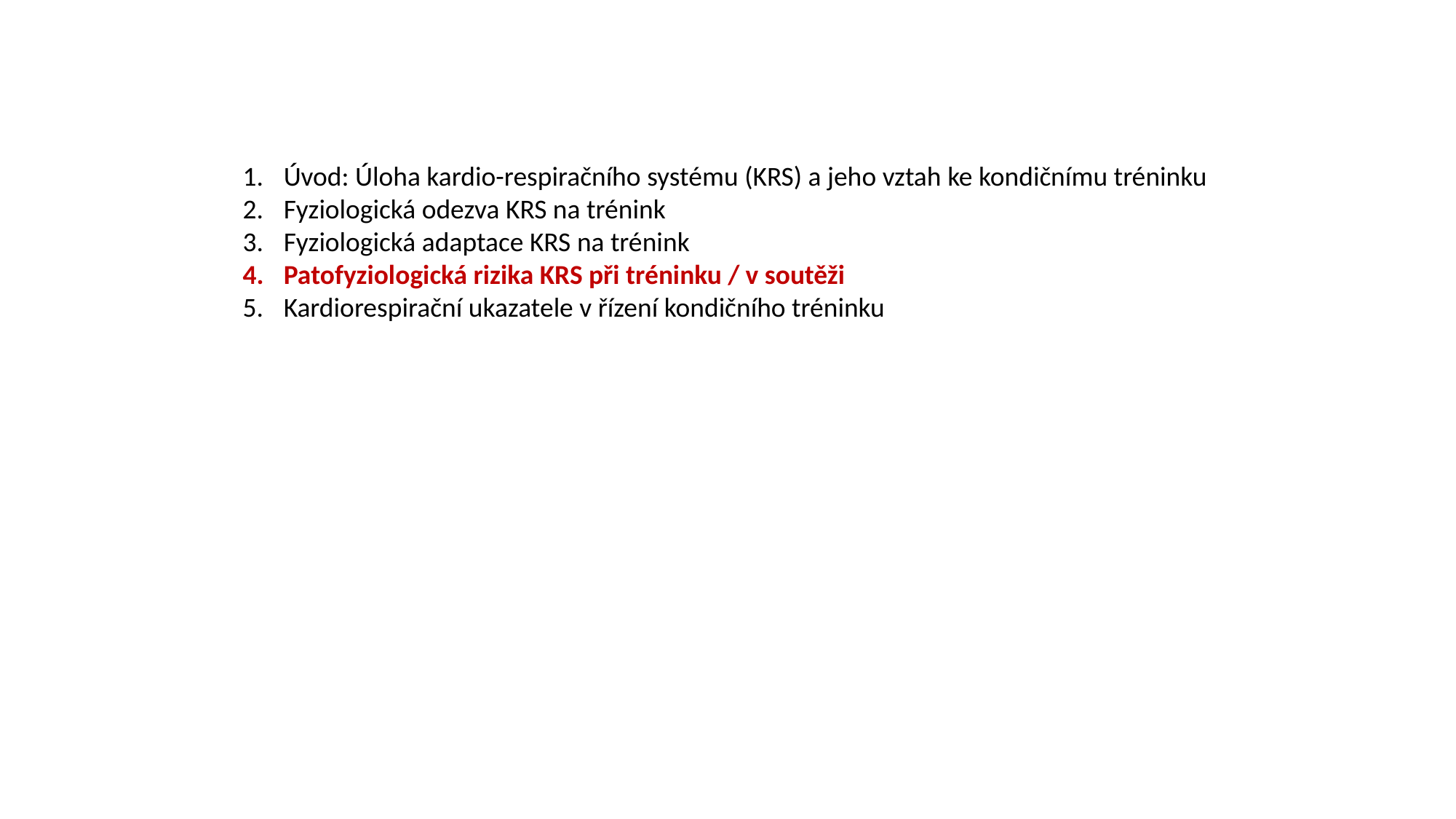

Úvod: Úloha kardio-respiračního systému (KRS) a jeho vztah ke kondičnímu tréninku
Fyziologická odezva KRS na trénink
Fyziologická adaptace KRS na trénink
Patofyziologická rizika KRS při tréninku / v soutěži
Kardiorespirační ukazatele v řízení kondičního tréninku